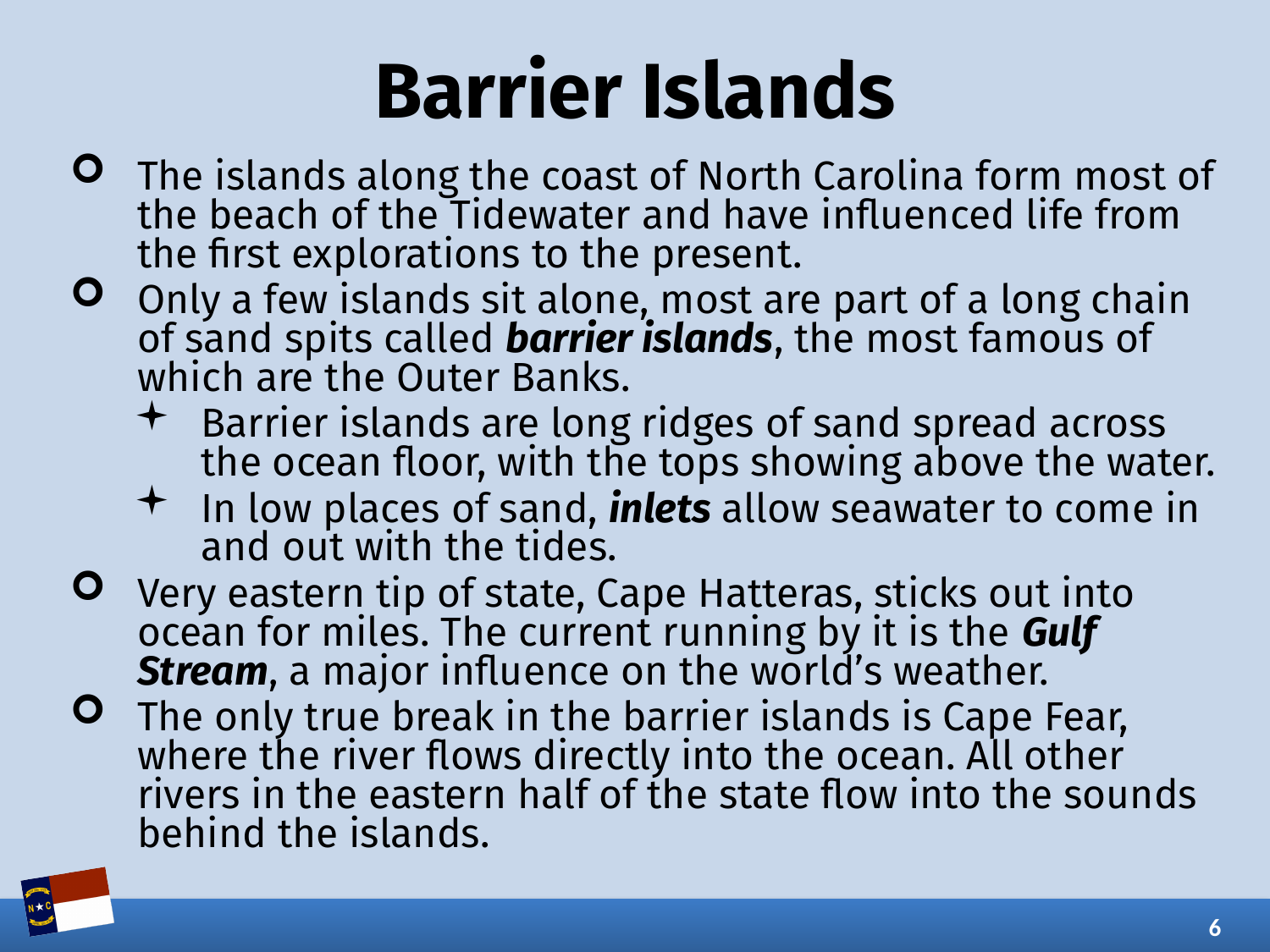

# Barrier Islands
The islands along the coast of North Carolina form most of the beach of the Tidewater and have influenced life from the first explorations to the present.
Only a few islands sit alone, most are part of a long chain of sand spits called barrier islands, the most famous of which are the Outer Banks.
Barrier islands are long ridges of sand spread across the ocean floor, with the tops showing above the water.
In low places of sand, inlets allow seawater to come in and out with the tides.
Very eastern tip of state, Cape Hatteras, sticks out into ocean for miles. The current running by it is the Gulf Stream, a major influence on the world’s weather.
The only true break in the barrier islands is Cape Fear, where the river flows directly into the ocean. All other rivers in the eastern half of the state flow into the sounds behind the islands.
6